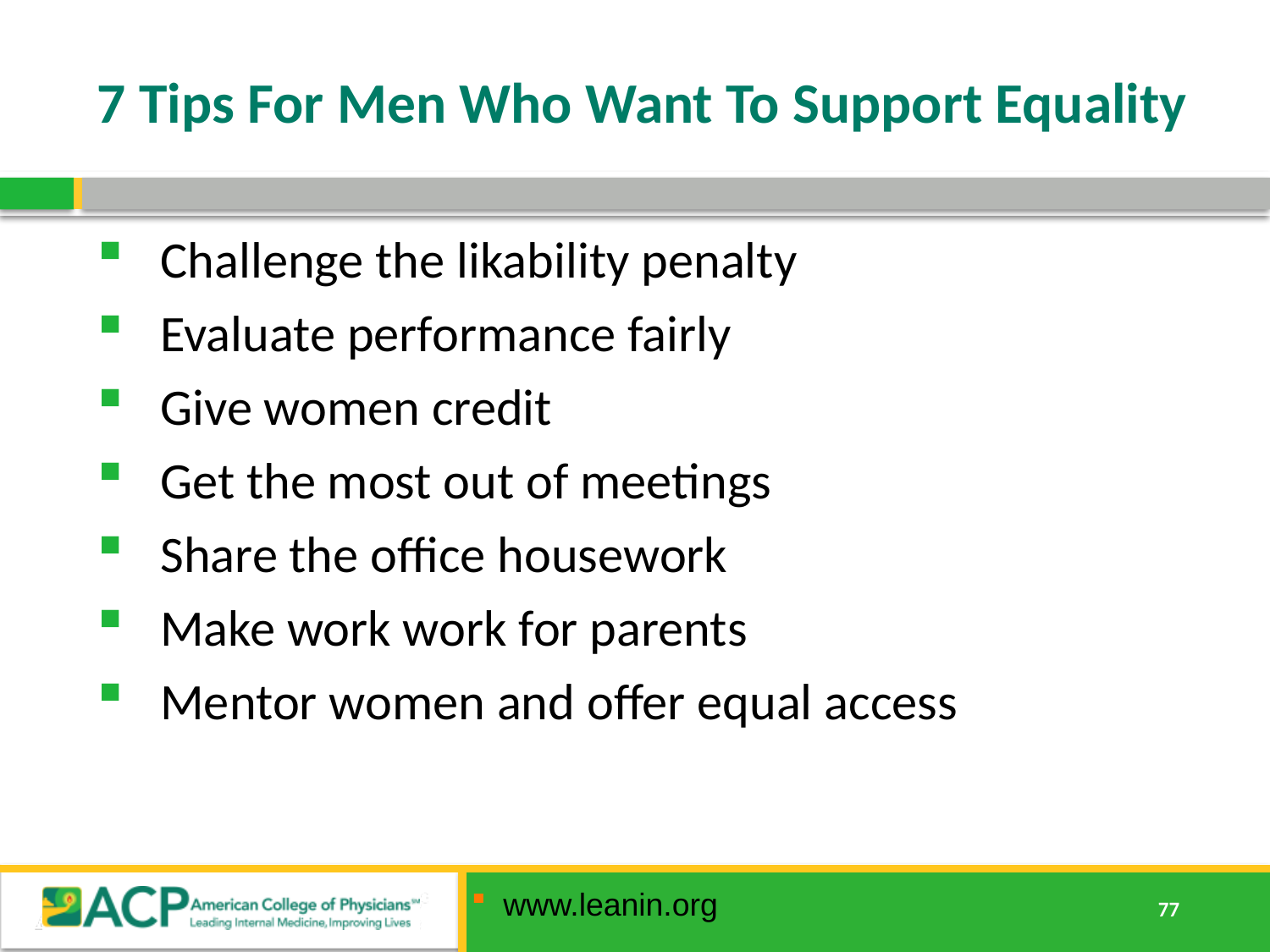

# 7 Tips For Men Who Want To Support Equality
Challenge the likability penalty
Evaluate performance fairly
Give women credit
Get the most out of meetings
Share the office housework
Make work work for parents
Mentor women and offer equal access

www.leanin.org